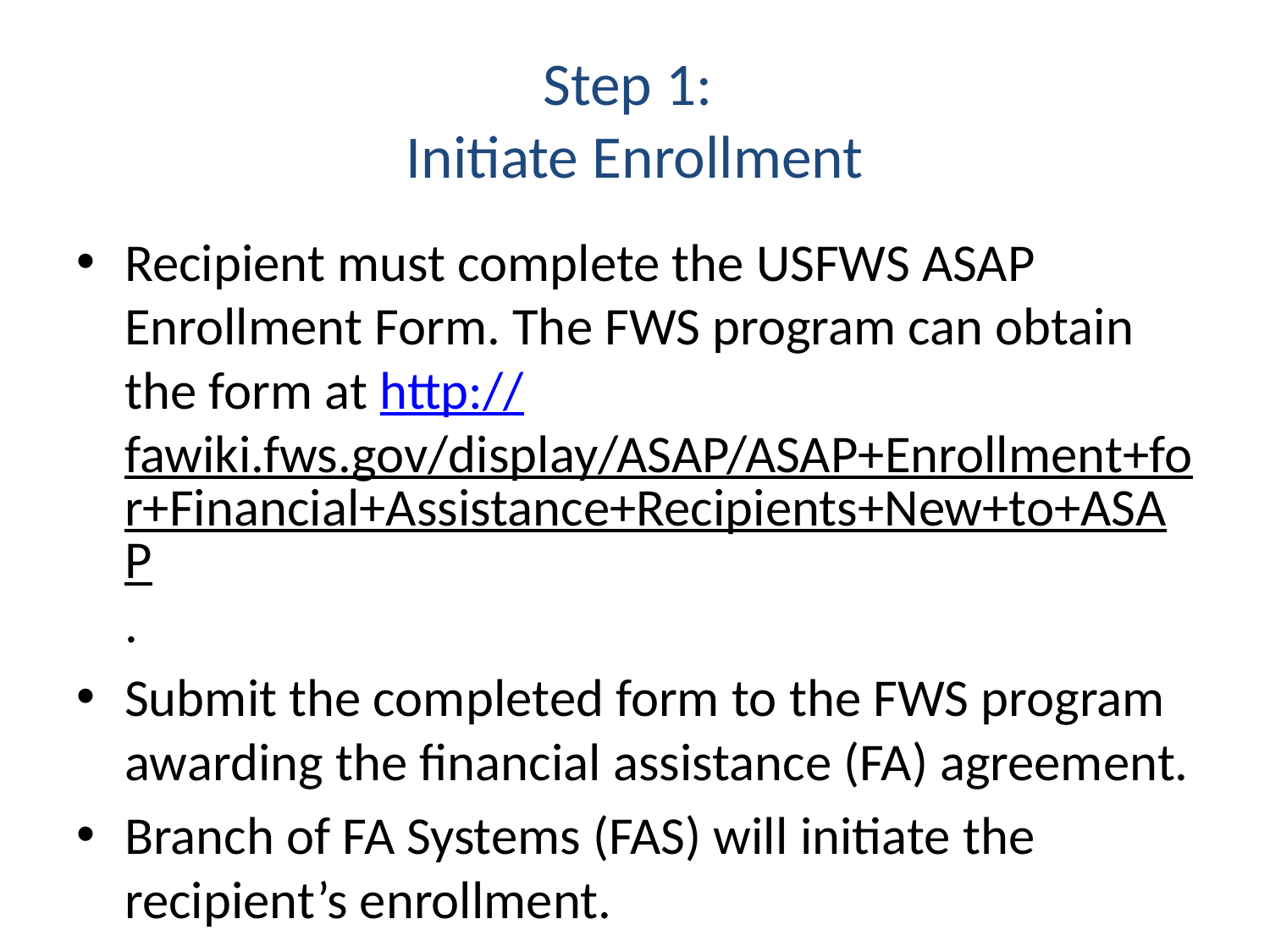

# Step 1: Initiate Enrollment
Recipient must complete the USFWS ASAP Enrollment Form. The FWS program can obtain the form at http://fawiki.fws.gov/display/ASAP/ASAP+Enrollment+for+Financial+Assistance+Recipients+New+to+ASAP.
Submit the completed form to the FWS program awarding the financial assistance (FA) agreement.
Branch of FA Systems (FAS) will initiate the recipient’s enrollment.